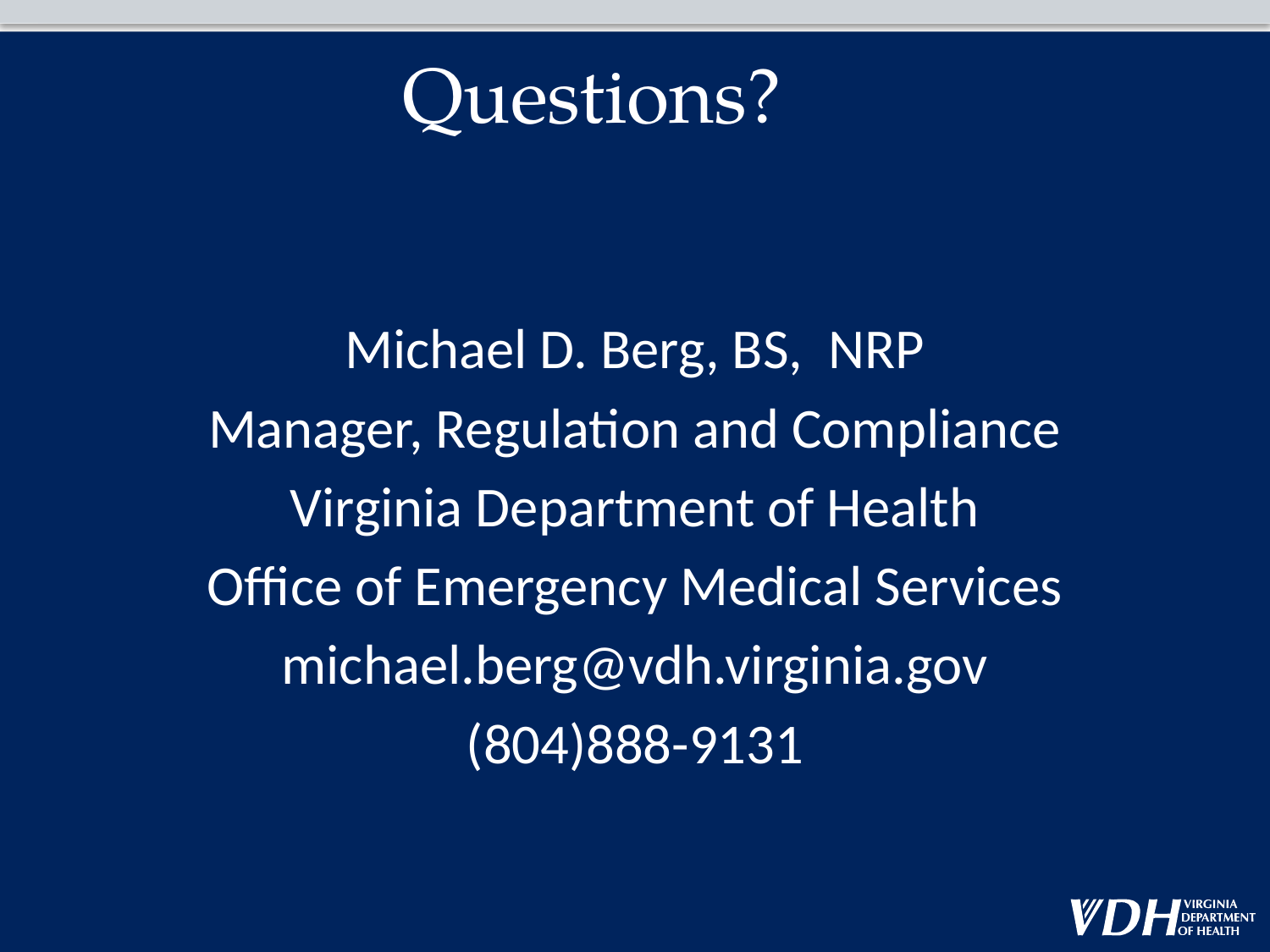

# Questions?

Michael D. Berg, BS,  NRP
Manager, Regulation and Compliance
Virginia Department of Health
Office of Emergency Medical Services
michael.berg@vdh.virginia.gov
(804)888-9131